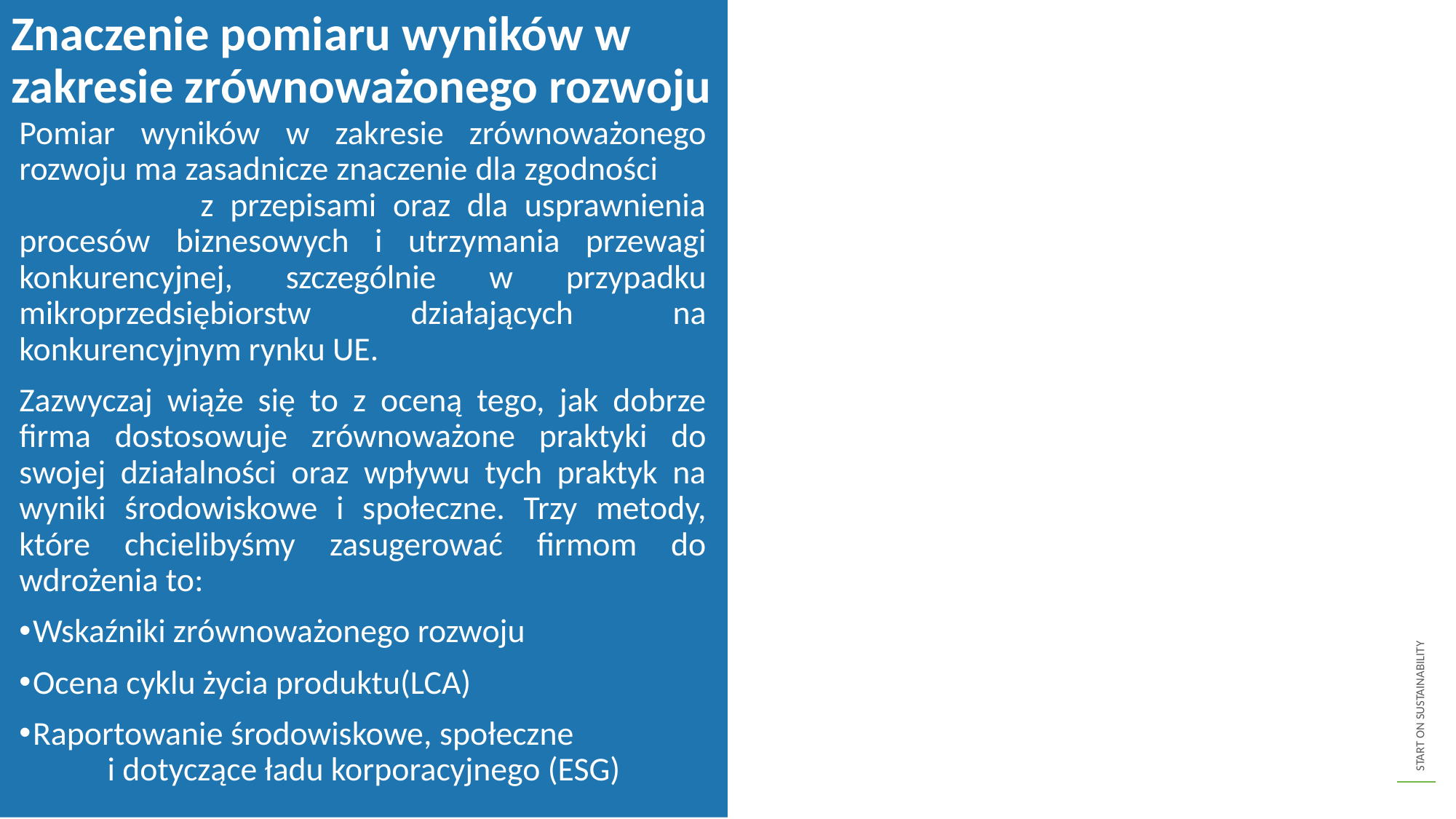

Znaczenie pomiaru wyników w zakresie zrównoważonego rozwoju
Pomiar wyników w zakresie zrównoważonego rozwoju ma zasadnicze znaczenie dla zgodności                  z przepisami oraz dla usprawnienia procesów biznesowych i utrzymania przewagi konkurencyjnej, szczególnie w przypadku mikroprzedsiębiorstw działających na konkurencyjnym rynku UE.
Zazwyczaj wiąże się to z oceną tego, jak dobrze firma dostosowuje zrównoważone praktyki do swojej działalności oraz wpływu tych praktyk na wyniki środowiskowe i społeczne. Trzy metody, które chcielibyśmy zasugerować firmom do wdrożenia to:
Wskaźniki zrównoważonego rozwoju
Ocena cyklu życia produktu(LCA)
Raportowanie środowiskowe, społeczne                            i dotyczące ładu korporacyjnego (ESG)